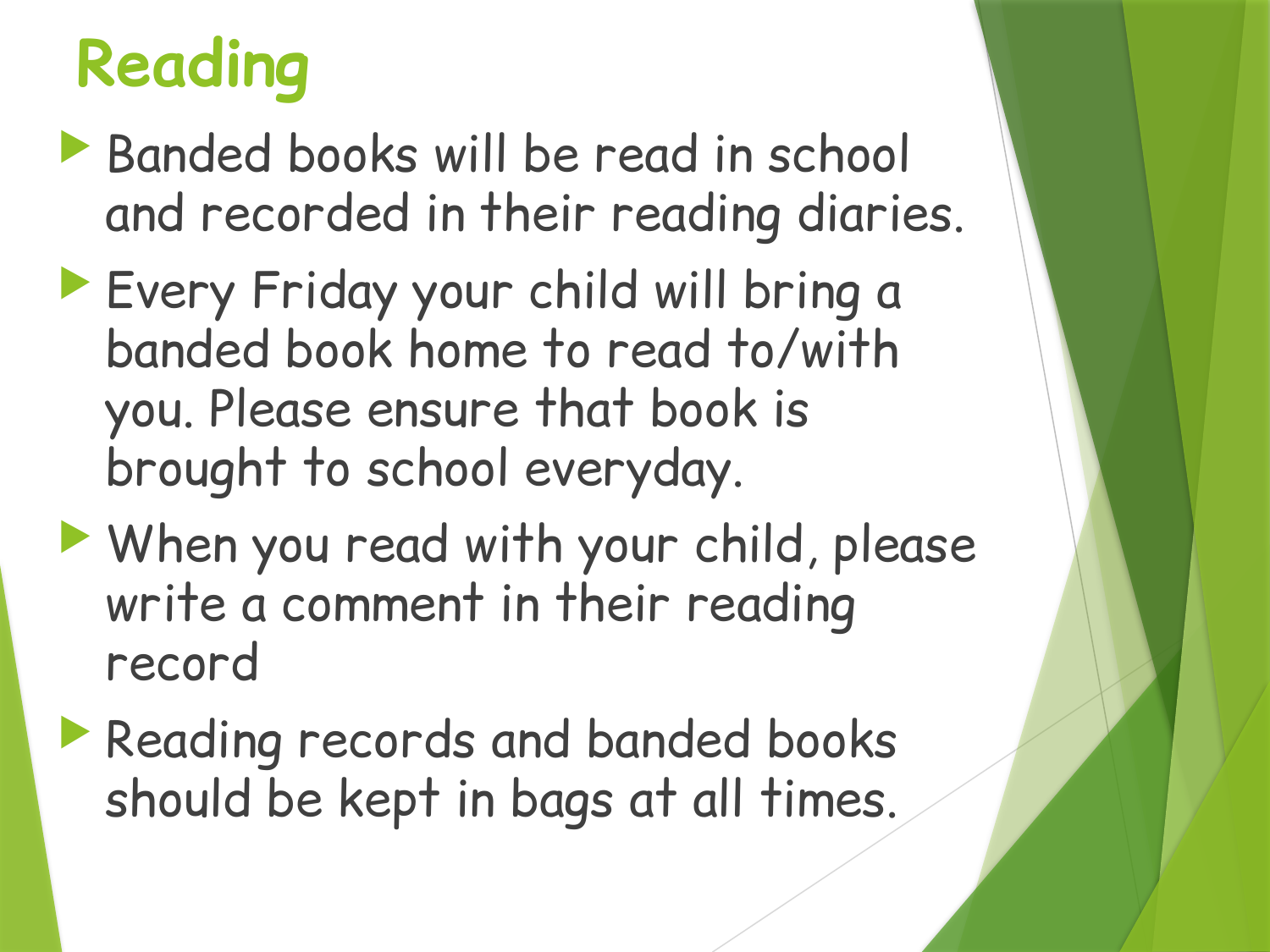

# Reading
Banded books will be read in school and recorded in their reading diaries.
Every Friday your child will bring a banded book home to read to/with you. Please ensure that book is brought to school everyday.
When you read with your child, please write a comment in their reading record
Reading records and banded books should be kept in bags at all times.